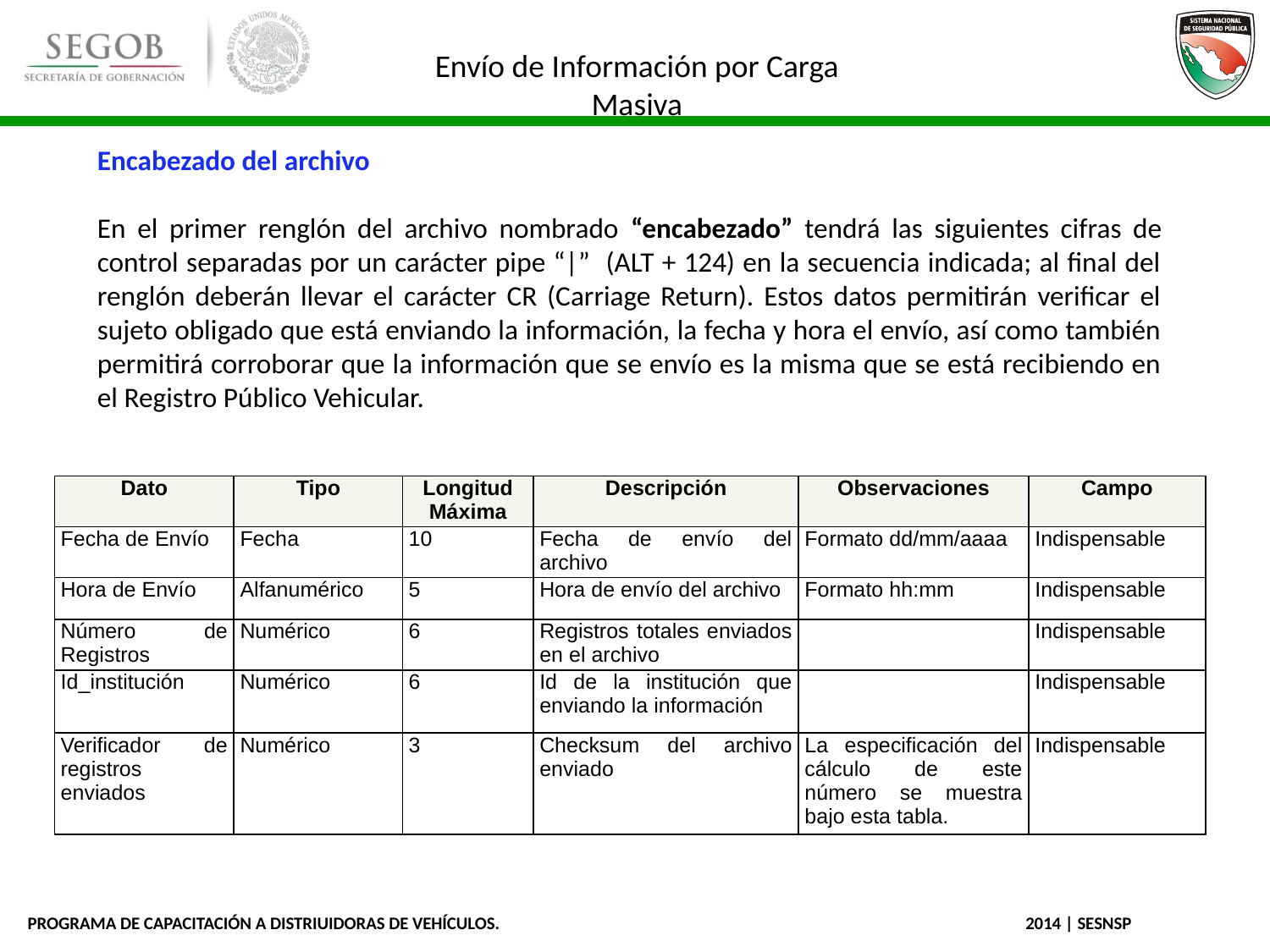

# Envío de Información por Carga Masiva
Encabezado del archivo

En el primer renglón del archivo nombrado “encabezado” tendrá las siguientes cifras de control separadas por un carácter pipe “|”  (ALT + 124) en la secuencia indicada; al final del renglón deberán llevar el carácter CR (Carriage Return). Estos datos permitirán verificar el sujeto obligado que está enviando la información, la fecha y hora el envío, así como también permitirá corroborar que la información que se envío es la misma que se está recibiendo en el Registro Público Vehicular.
| Dato | Tipo | Longitud Máxima | Descripción | Observaciones | Campo |
| --- | --- | --- | --- | --- | --- |
| Fecha de Envío | Fecha | 10 | Fecha de envío del archivo | Formato dd/mm/aaaa | Indispensable |
| Hora de Envío | Alfanumérico | 5 | Hora de envío del archivo | Formato hh:mm | Indispensable |
| Número de Registros | Numérico | 6 | Registros totales enviados en el archivo |  | Indispensable |
| Id\_institución | Numérico | 6 | Id de la institución que enviando la información |  | Indispensable |
| Verificador de registros enviados | Numérico | 3 | Checksum del archivo enviado | La especificación del cálculo de este número se muestra bajo esta tabla. | Indispensable |